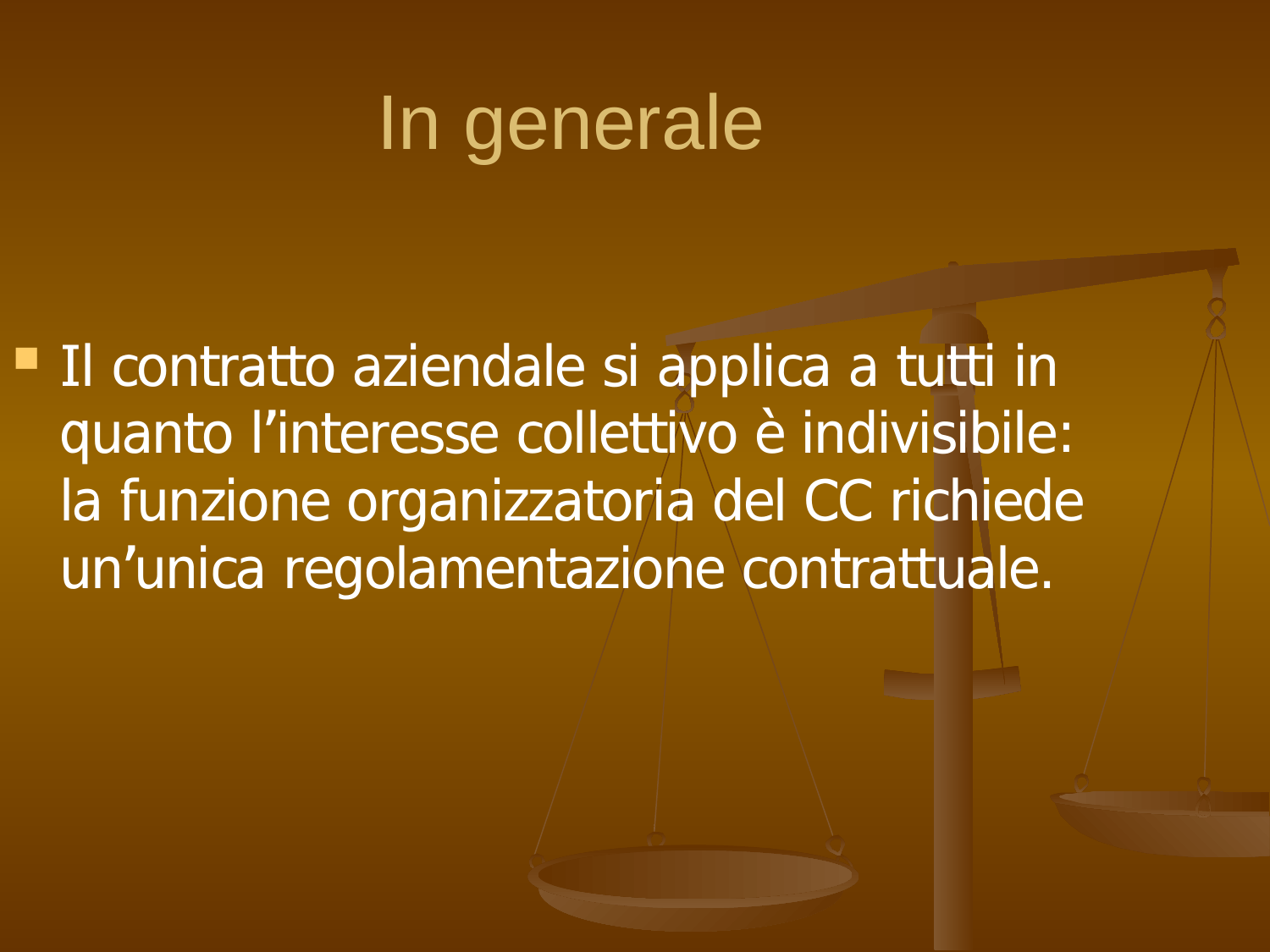

In generale
Il contratto aziendale si applica a tutti in quanto l’interesse collettivo è indivisibile: la funzione organizzatoria del CC richiede un’unica regolamentazione contrattuale.